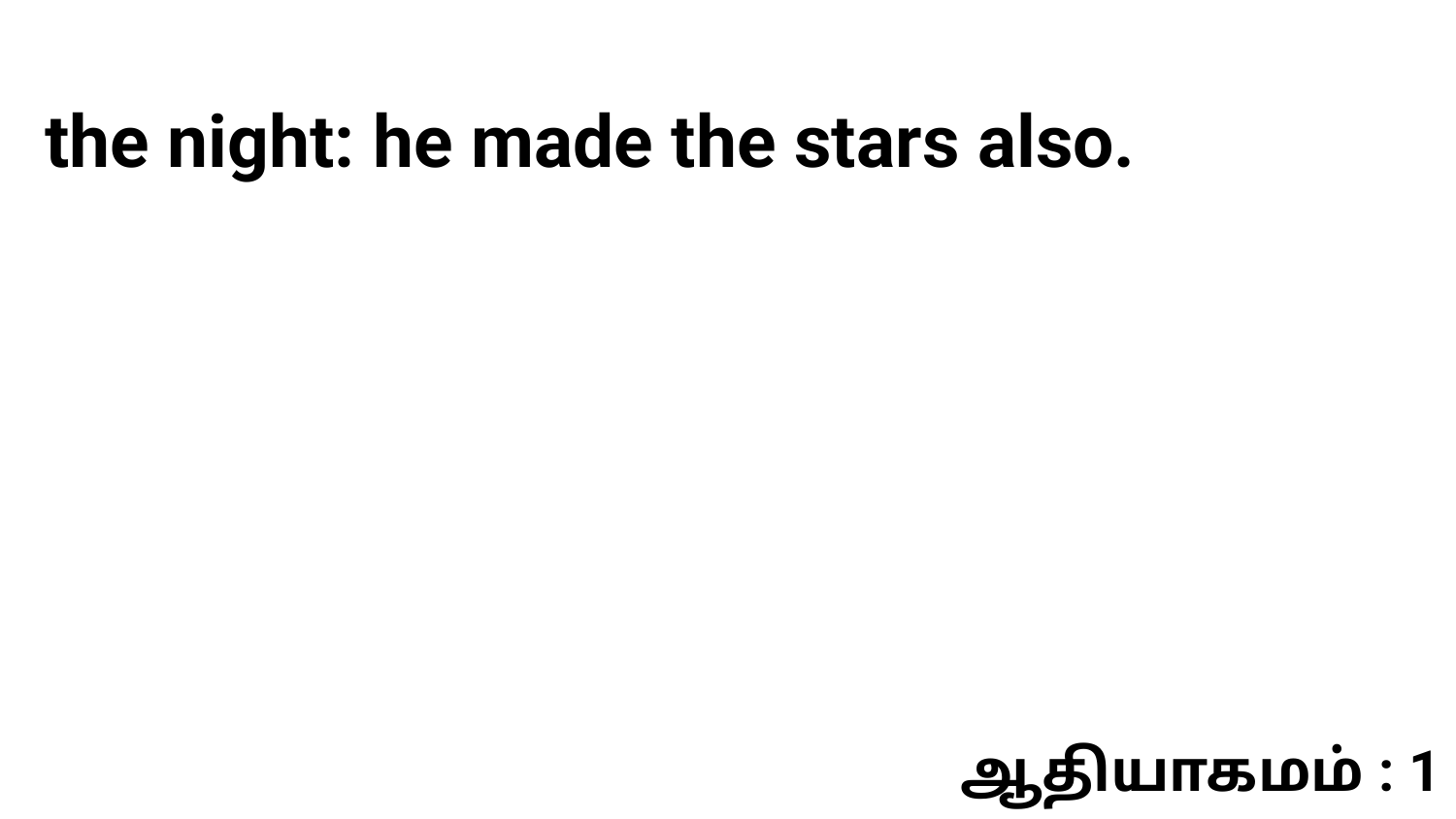

the night: he made the stars also.
ஆதியாகமம் : 1